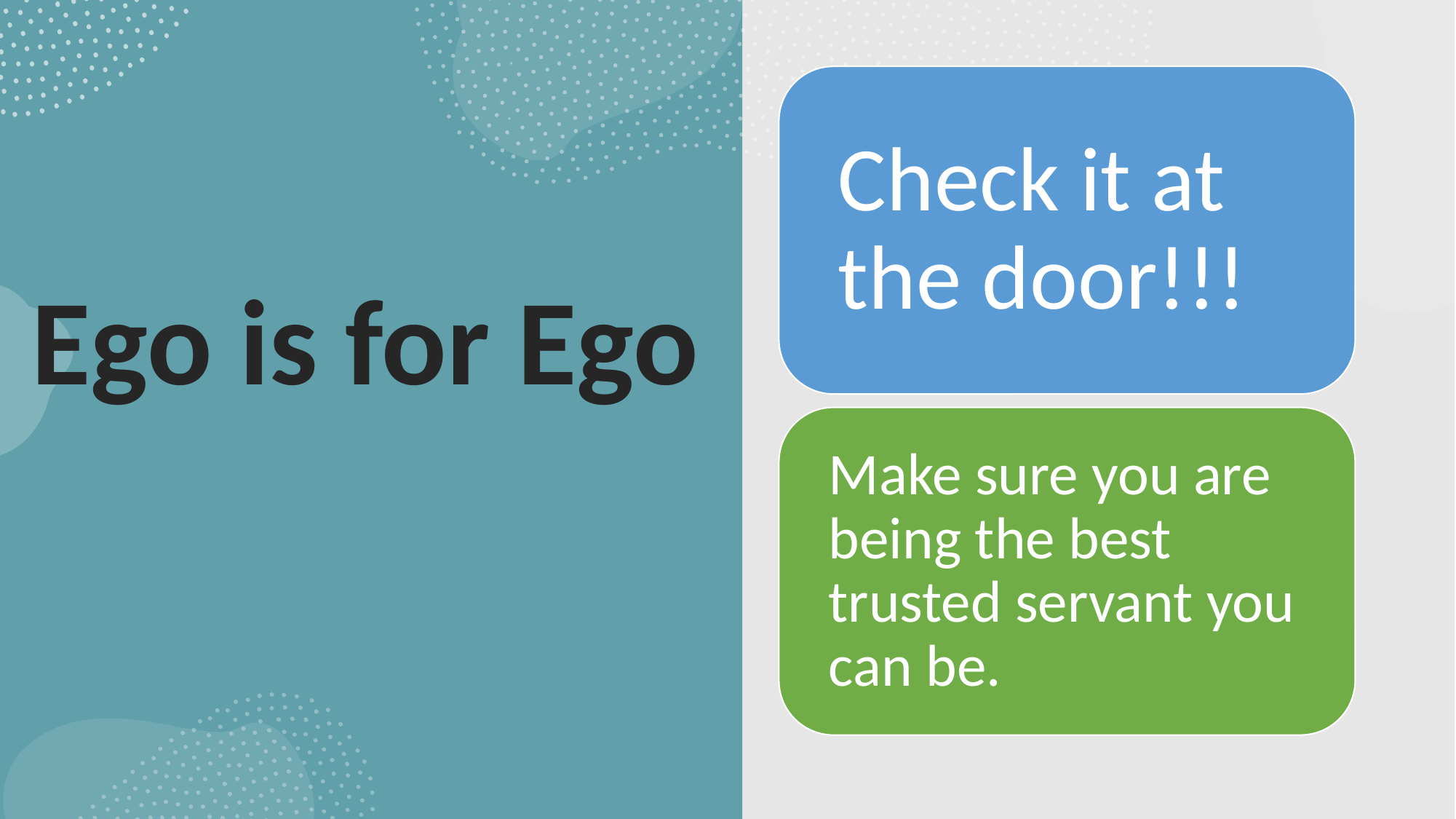

Check it at the door!!!
Make sure you are being the best trusted servant you can be.
Ego is for Ego